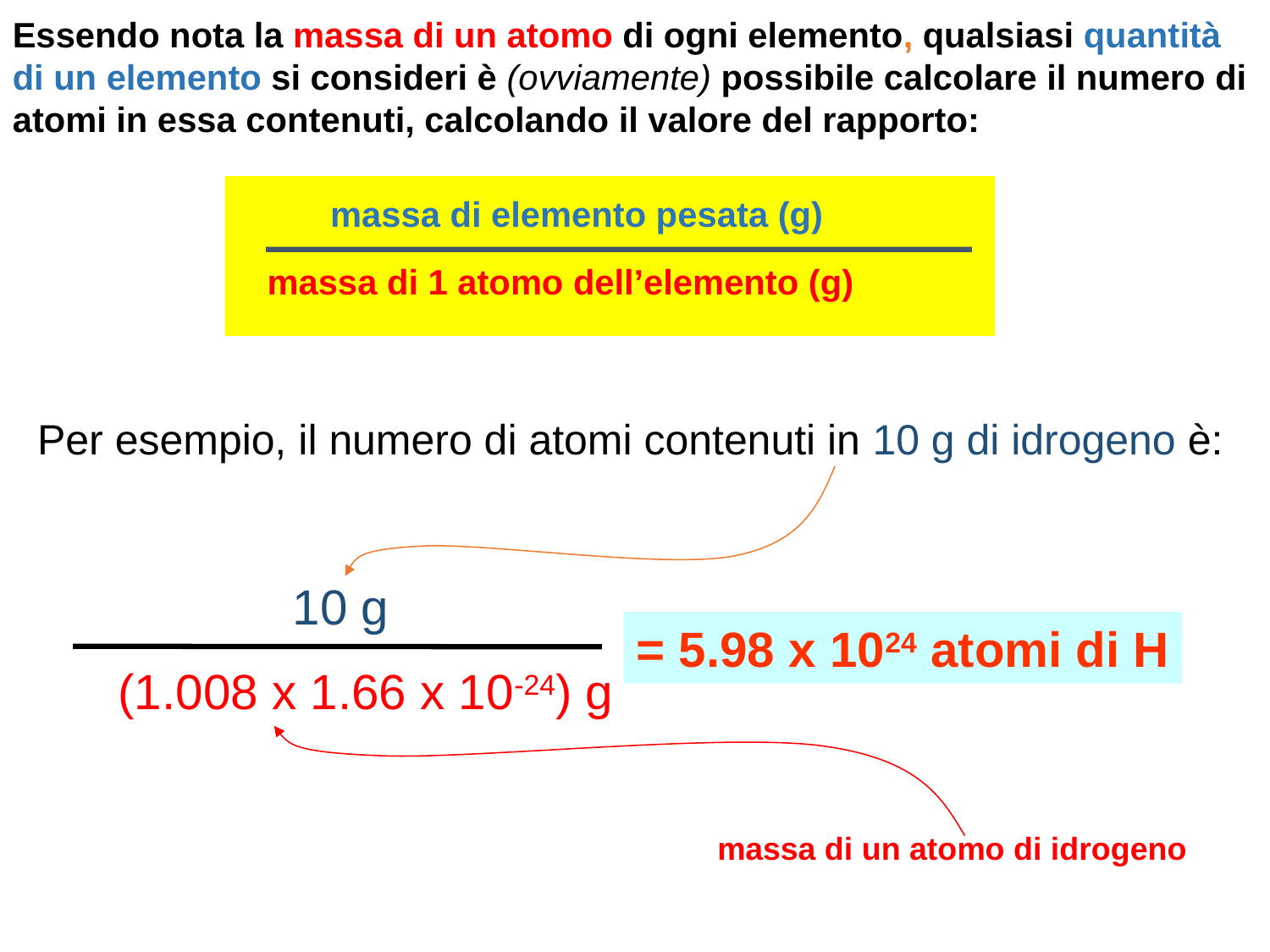

Essendo nota la massa di un atomo di ogni elemento, qualsiasi quantità di un elemento si consideri è (ovviamente) possibile calcolare il numero di atomi in essa contenuti, calcolando il valore del rapporto:

massa di elemento pesata (g)

massa di 1 atomo dell’elemento (g)
Per esempio, il numero di atomi contenuti in 10 g di idrogeno è:

10 g
= 5.98 x 1024 atomi di H

(1.008 x 1.66 x 10-24) g

massa di un atomo di idrogeno